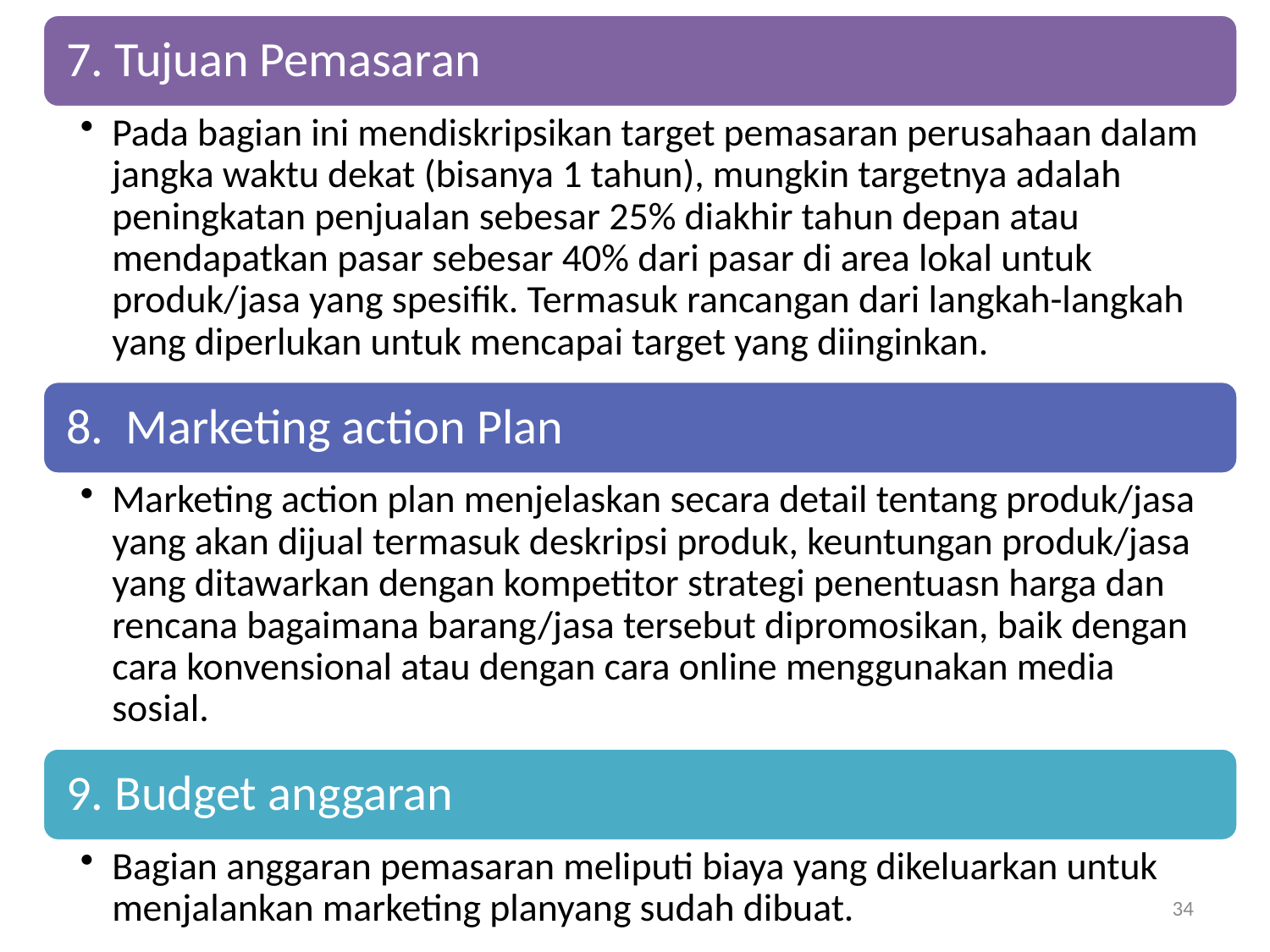

7. Tujuan Pemasaran
Pada bagian ini mendiskripsikan target pemasaran perusahaan dalam jangka waktu dekat (bisanya 1 tahun), mungkin targetnya adalah peningkatan penjualan sebesar 25% diakhir tahun depan atau mendapatkan pasar sebesar 40% dari pasar di area lokal untuk produk/jasa yang spesifik. Termasuk rancangan dari langkah-langkah yang diperlukan untuk mencapai target yang diinginkan.
8.  Marketing action Plan
Marketing action plan menjelaskan secara detail tentang produk/jasa yang akan dijual termasuk deskripsi produk, keuntungan produk/jasa yang ditawarkan dengan kompetitor strategi penentuasn harga dan rencana bagaimana barang/jasa tersebut dipromosikan, baik dengan cara konvensional atau dengan cara online menggunakan media sosial.
9. Budget anggaran
Bagian anggaran pemasaran meliputi biaya yang dikeluarkan untuk menjalankan marketing planyang sudah dibuat.
34